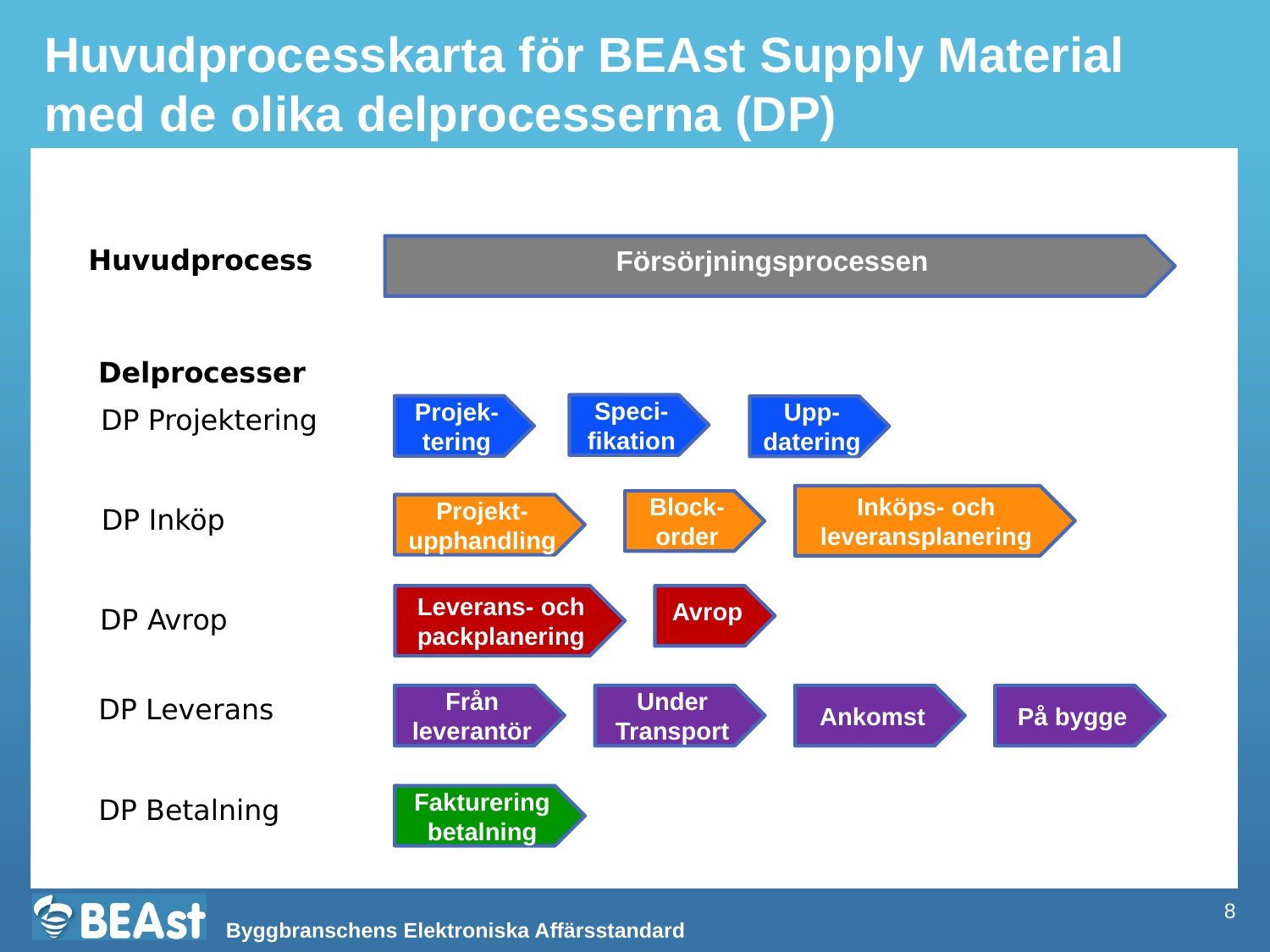

Huvudprocesskarta för BEAst Supply Material med de olika delprocesserna (DP)
Försörjningsprocessen
Huvudprocess
Delprocesser
Speci-fikation
DP Projektering
Projek-tering
Upp-datering
Inköps- och leveransplanering
Block-order
Projekt-upphandling
DP Inköp
Leverans- och packplanering
Avrop
DP Avrop
DP Leverans
Från leverantör
Under Transport
Ankomst
På bygge
DP Betalning
Fakturering betalning
8